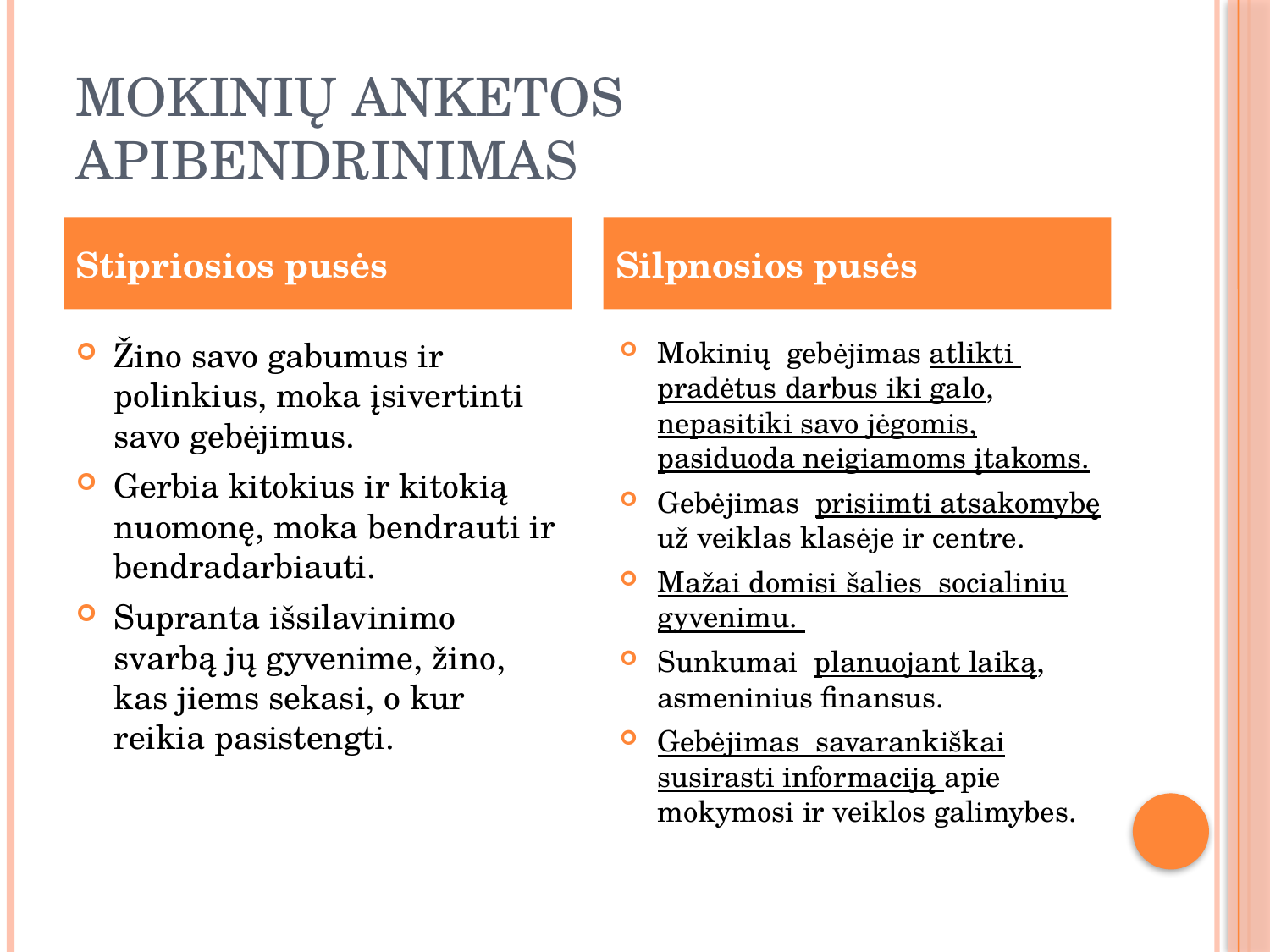

# Mokinių anketos apibendrinimas
Stipriosios pusės
Silpnosios pusės
Žino savo gabumus ir polinkius, moka įsivertinti savo gebėjimus.
Gerbia kitokius ir kitokią nuomonę, moka bendrauti ir bendradarbiauti.
Supranta išsilavinimo svarbą jų gyvenime, žino, kas jiems sekasi, o kur reikia pasistengti.

Mokinių  gebėjimas atlikti  pradėtus darbus iki galo,  nepasitiki savo jėgomis, pasiduoda neigiamoms įtakoms.
Gebėjimas  prisiimti atsakomybę už veiklas klasėje ir centre.
Mažai domisi šalies  socialiniu gyvenimu.
Sunkumai  planuojant laiką, asmeninius finansus.
Gebėjimas  savarankiškai susirasti informaciją apie mokymosi ir veiklos galimybes.